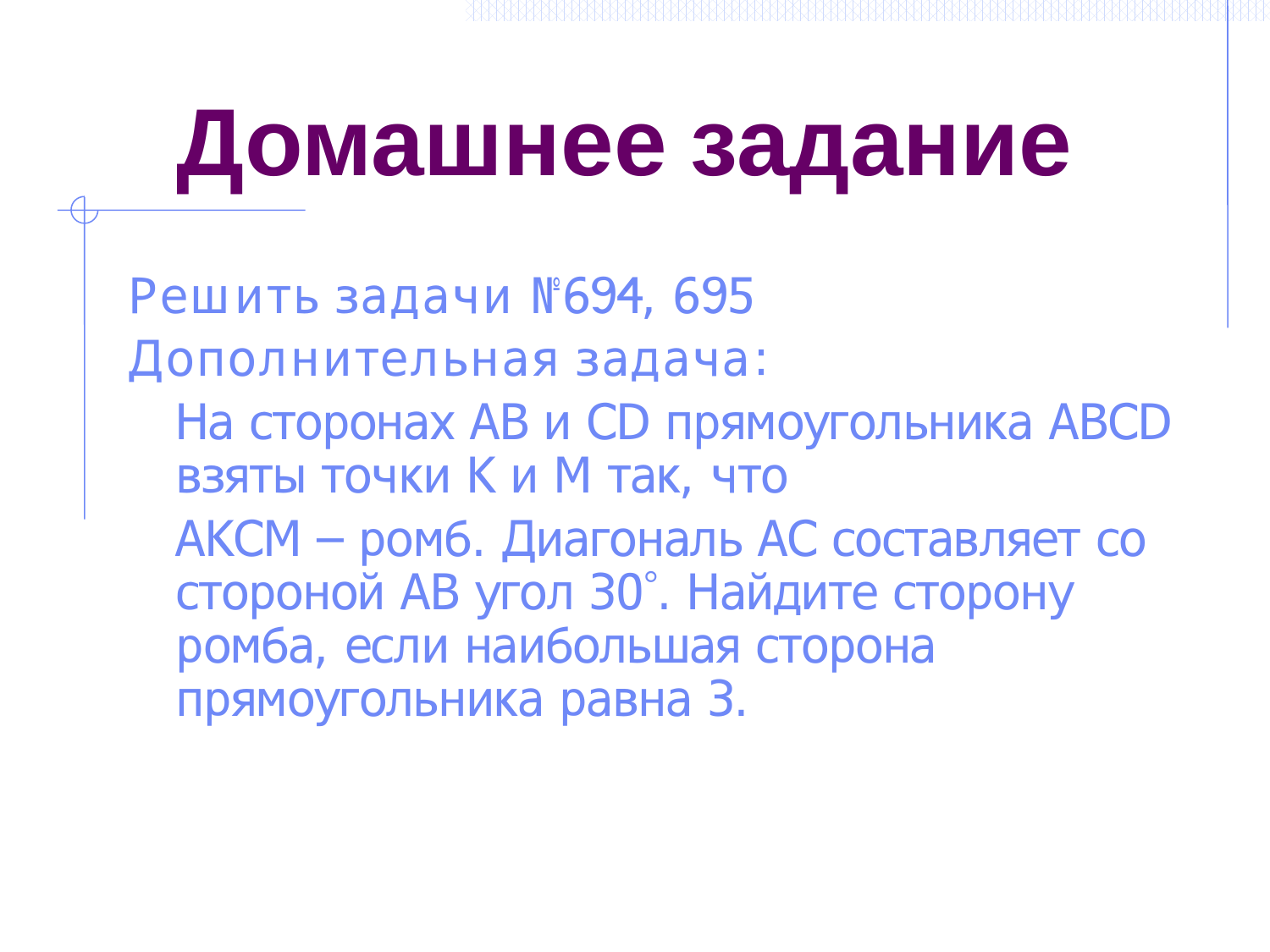

# Домашнее задание
Решить задачи №694, 695
Дополнительная задача:
   На сторонах АВ и СD прямоугольника ABCD взяты точки К и М так, что
   АКСМ – ромб. Диагональ АС составляет со стороной АВ угол 30°. Найдите сторону ромба, если наибольшая сторона прямоугольника равна 3.